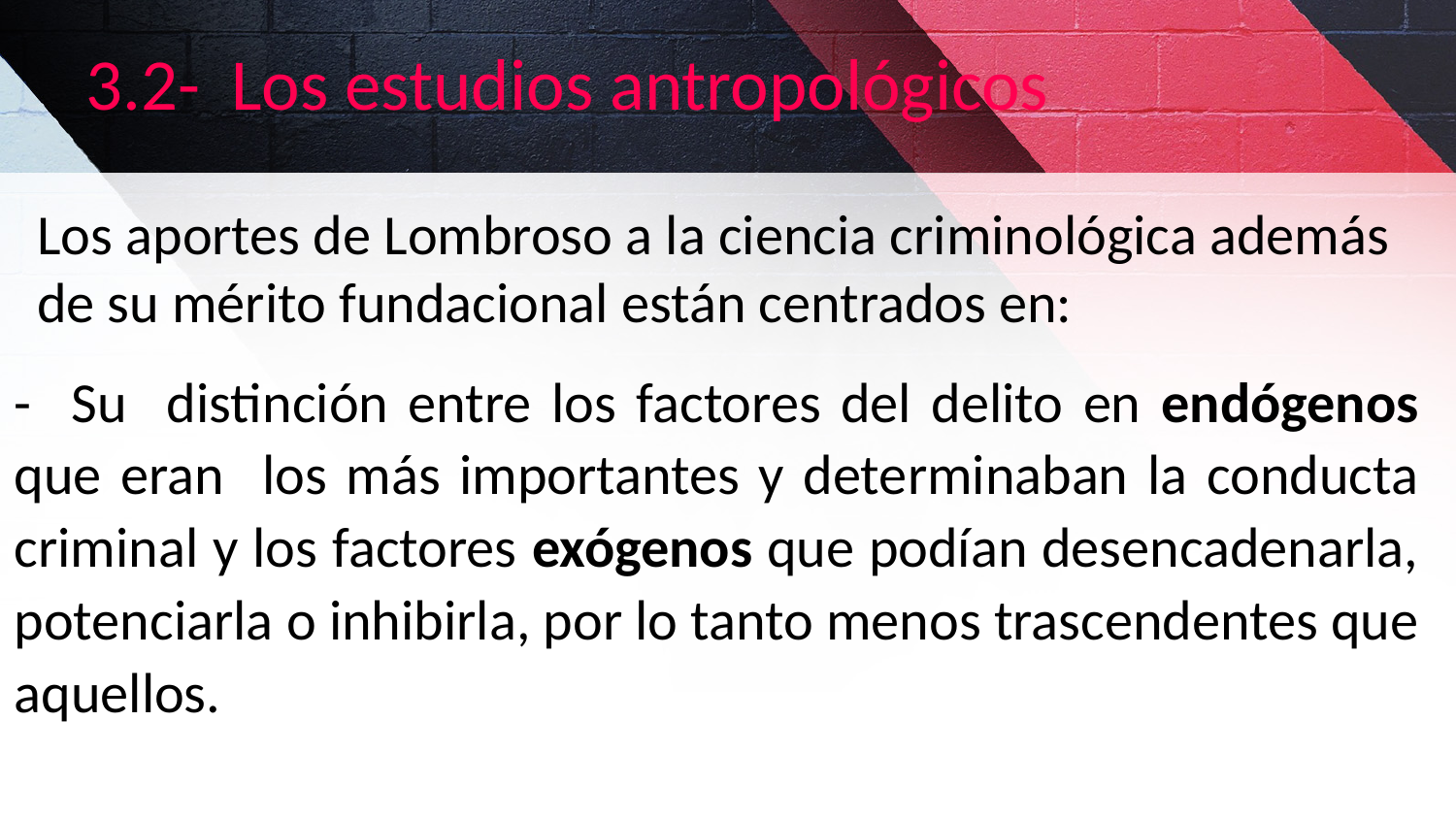

# 3.2-	Los estudios antropológicos
Los aportes de Lombroso a la ciencia criminológica además de su mérito fundacional están centrados en:
-  Su  distinción entre los factores del delito en endógenos que eran  los más importantes y determinaban la conducta criminal y los factores exógenos que podían desencadenarla, potenciarla o inhibirla, por lo tanto menos trascendentes que aquellos.